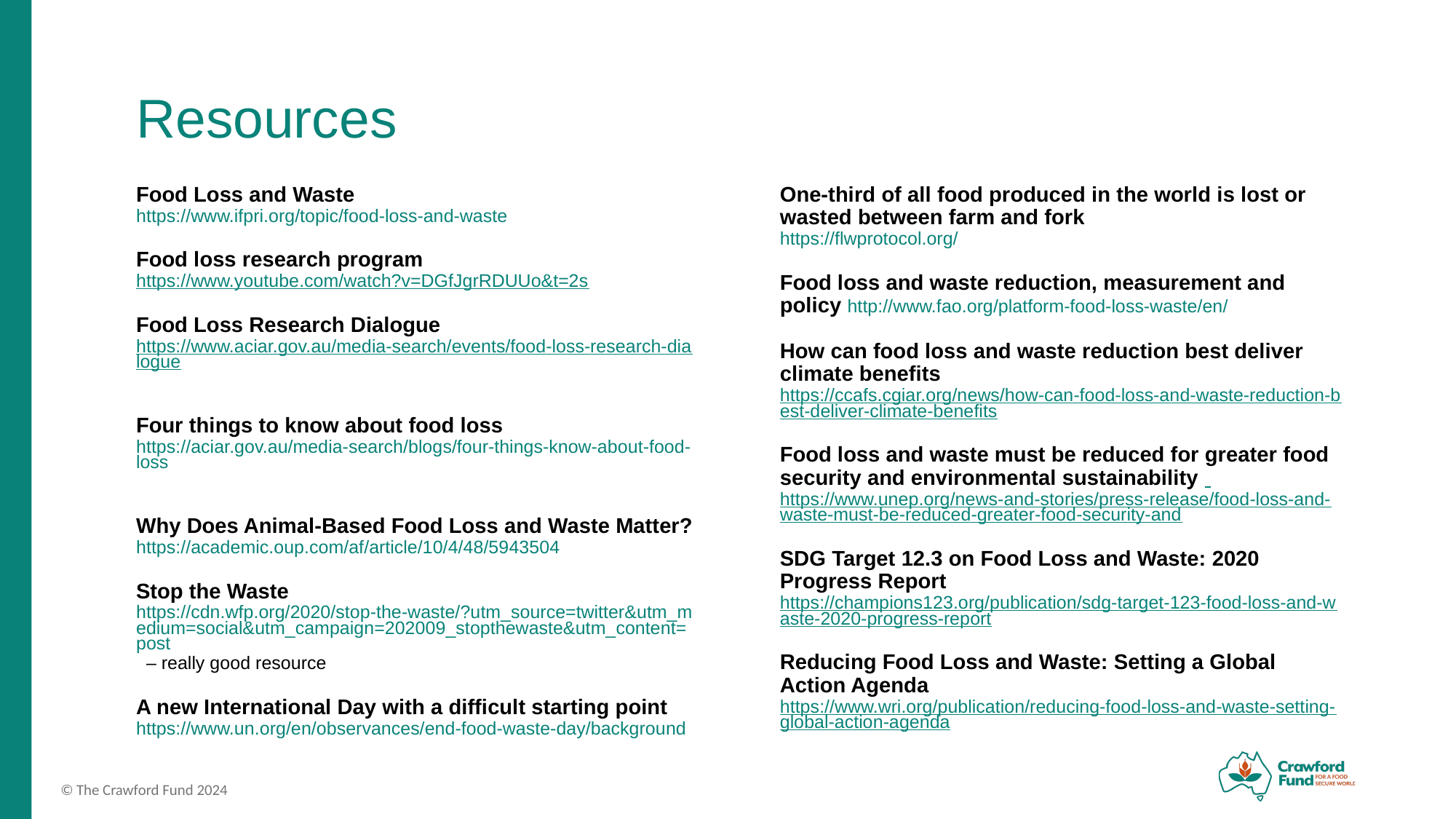

# Resources

Food Loss and Waste
https://www.ifpri.org/topic/food-loss-and-waste
Food loss research program https://www.youtube.com/watch?v=DGfJgrRDUUo&t=2s
Food Loss Research Dialogue
https://www.aciar.gov.au/media-search/events/food-loss-research-dialogue
Four things to know about food loss
https://aciar.gov.au/media-search/blogs/four-things-know-about-food-loss
Why Does Animal-Based Food Loss and Waste Matter? https://academic.oup.com/af/article/10/4/48/5943504
Stop the Waste
https://cdn.wfp.org/2020/stop-the-waste/?utm_source=twitter&utm_medium=social&utm_campaign=202009_stopthewaste&utm_content=post  – really good resource
A new International Day with a difficult starting point https://www.un.org/en/observances/end-food-waste-day/background

One-third of all food produced in the world is lost or wasted between farm and fork
https://flwprotocol.org/
Food loss and waste reduction, measurement and policy http://www.fao.org/platform-food-loss-waste/en/
How can food loss and waste reduction best deliver climate benefits
https://ccafs.cgiar.org/news/how-can-food-loss-and-waste-reduction-best-deliver-climate-benefits
Food loss and waste must be reduced for greater food security and environmental sustainability
https://www.unep.org/news-and-stories/press-release/food-loss-and-waste-must-be-reduced-greater-food-security-and
SDG Target 12.3 on Food Loss and Waste: 2020 Progress Report https://champions123.org/publication/sdg-target-123-food-loss-and-waste-2020-progress-report
Reducing Food Loss and Waste: Setting a Global Action Agenda https://www.wri.org/publication/reducing-food-loss-and-waste-setting-global-action-agenda